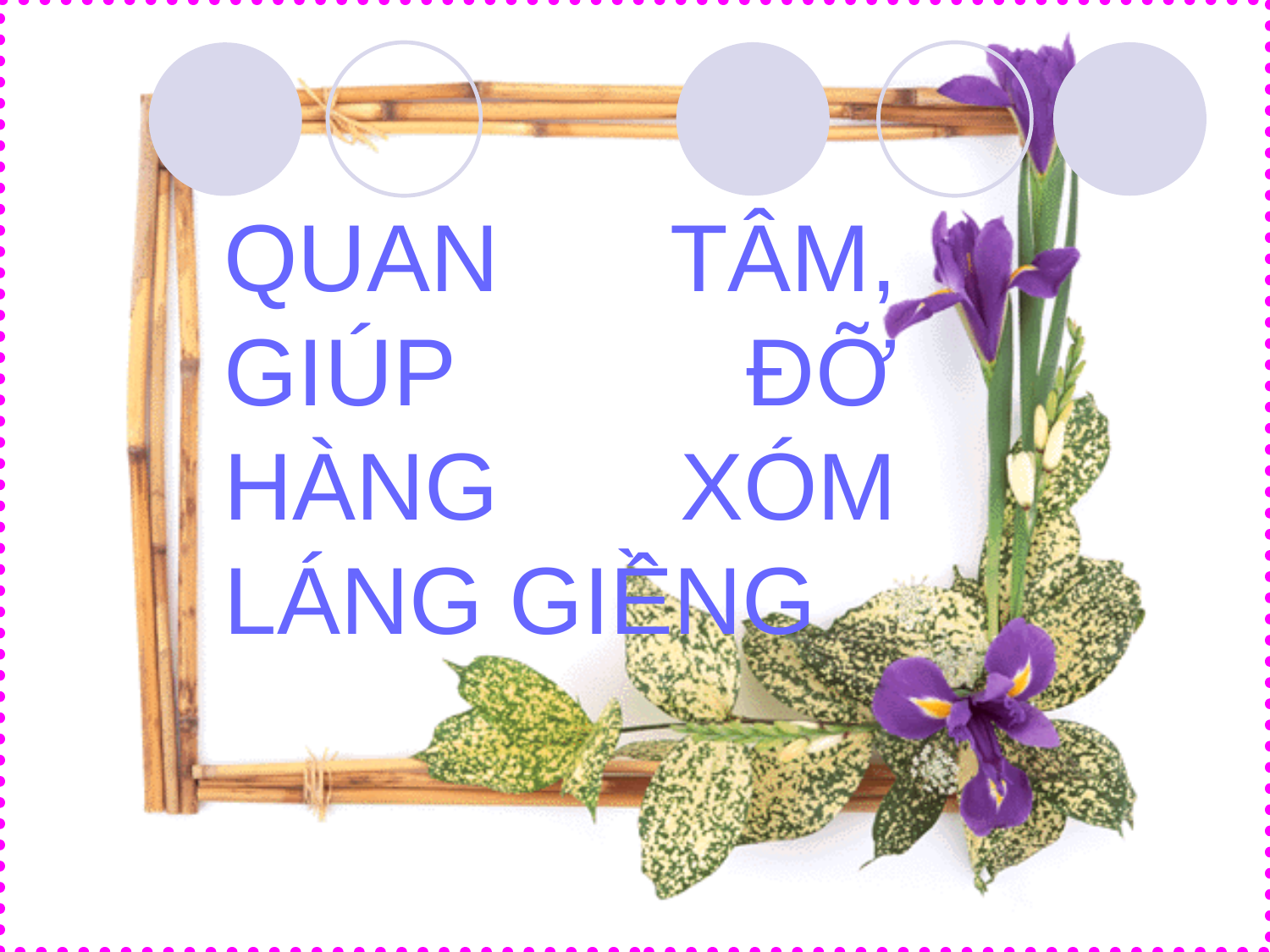

QUAN TÂM, GIÚP ĐỠ HÀNG XÓM LÁNG GIỀNG